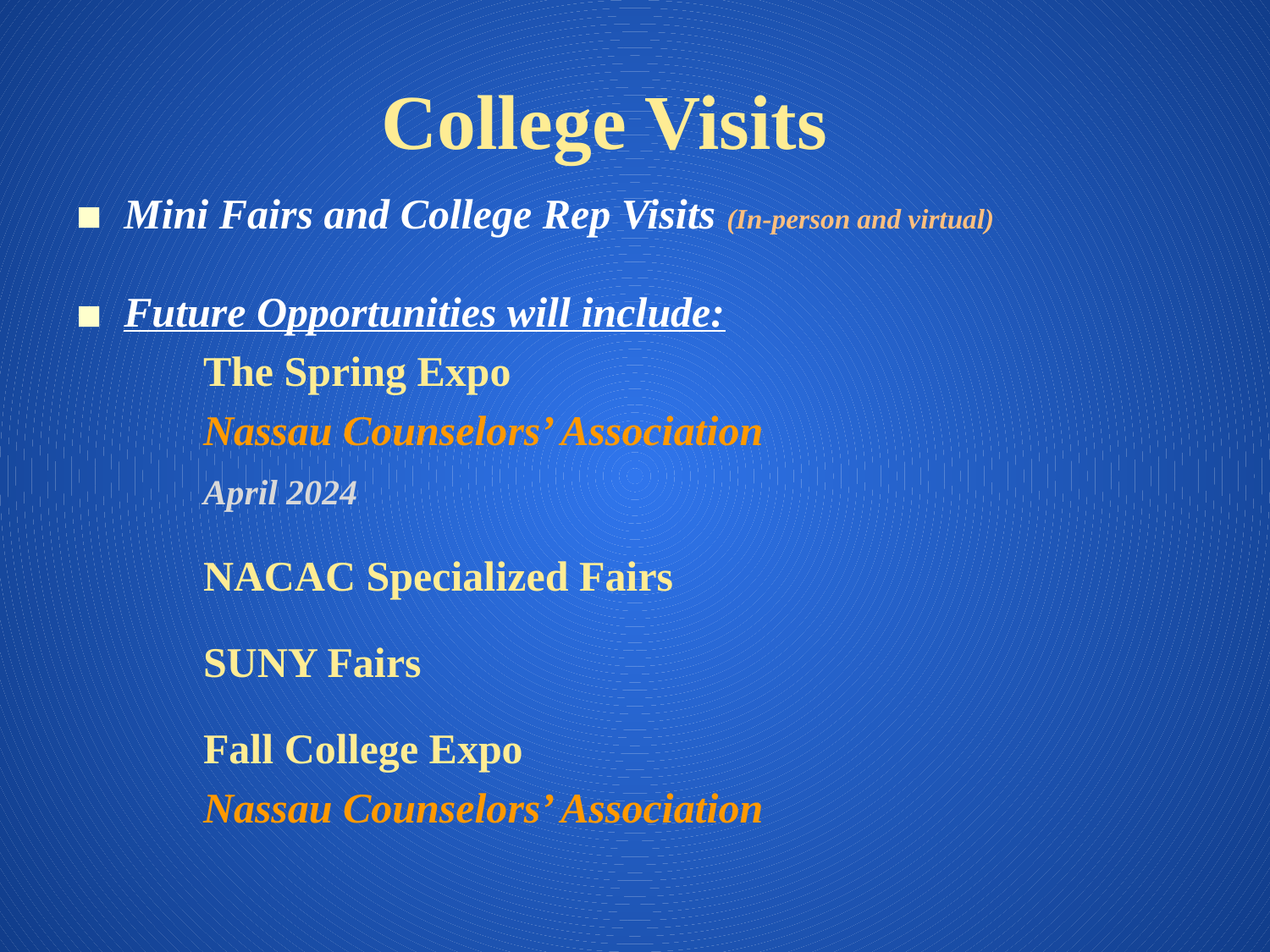

# College Visits
Mini Fairs and College Rep Visits (In-person and virtual)

Future Opportunities will include:
	The Spring Expo
	Nassau Counselors’ Association
	April 2024

	NACAC Specialized Fairs

	SUNY Fairs

	Fall College Expo
	Nassau Counselors’ Association